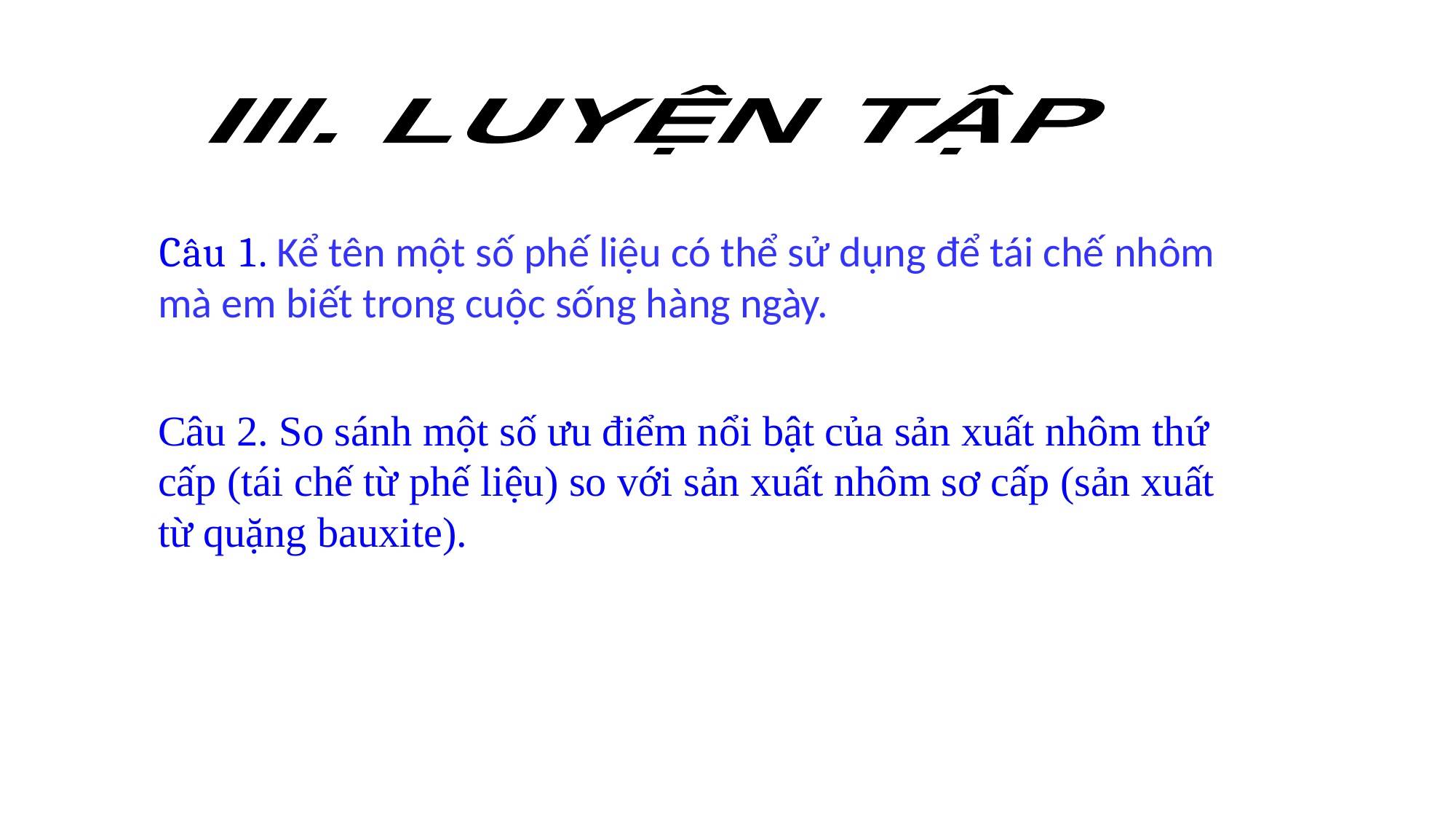

III. LUYỆN TẬP
Câu 1. Kể tên một số phế liệu có thể sử dụng để tái chế nhôm mà em biết trong cuộc sống hàng ngày.
Câu 2. So sánh một số ưu điểm nổi bật của sản xuất nhôm thứ cấp (tái chế từ phế liệu) so với sản xuất nhôm sơ cấp (sản xuất từ quặng bauxite).